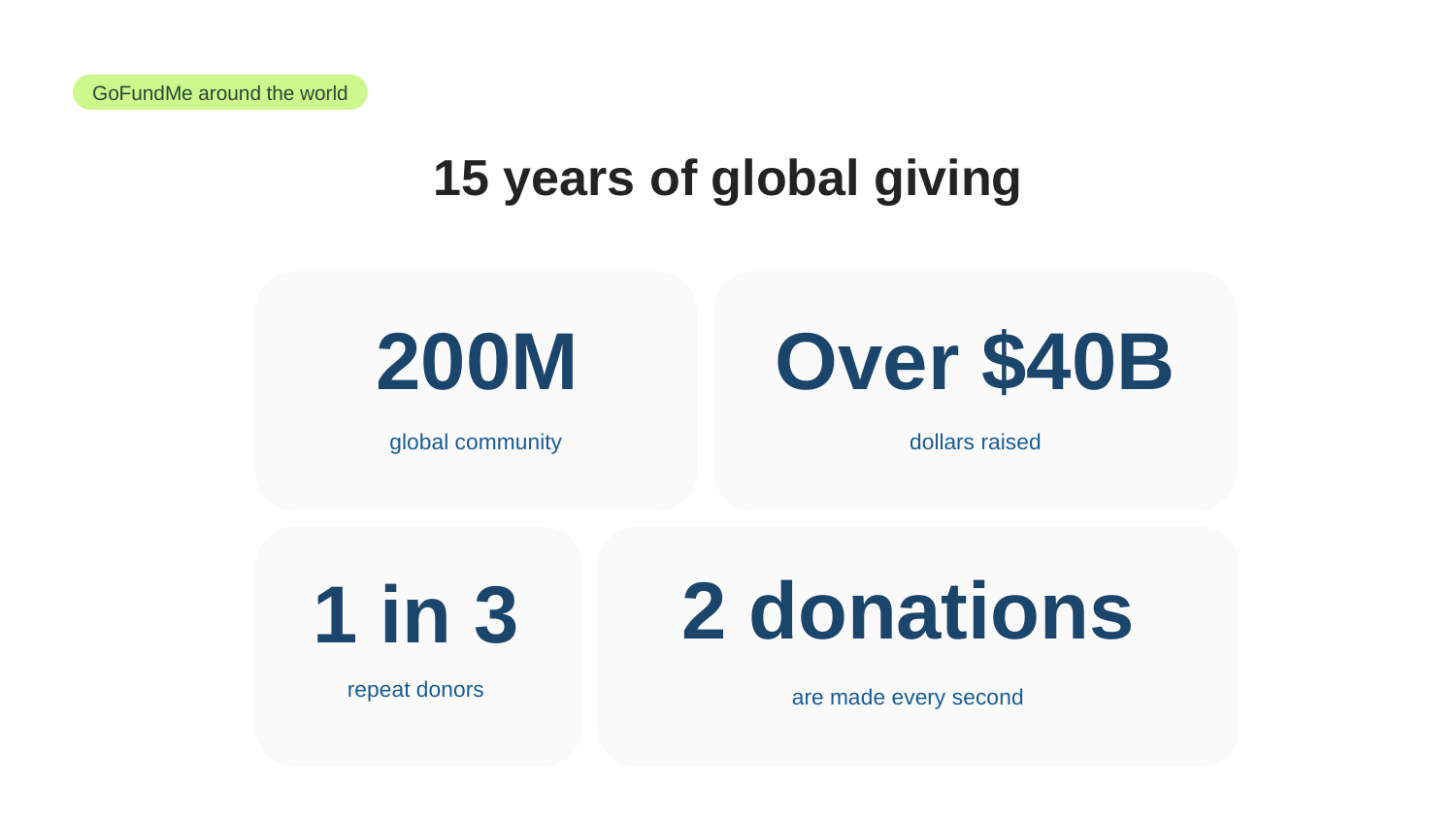

GoFundMe around the world
# 15 years of global giving
15 years
A global community of 200 million
Over $40 billion raised
1 in 3 repeat donors
Two donations every second

200M
Over $40B
global community
dollars raised

1 in 3
2 donations
repeat donors
are made every second